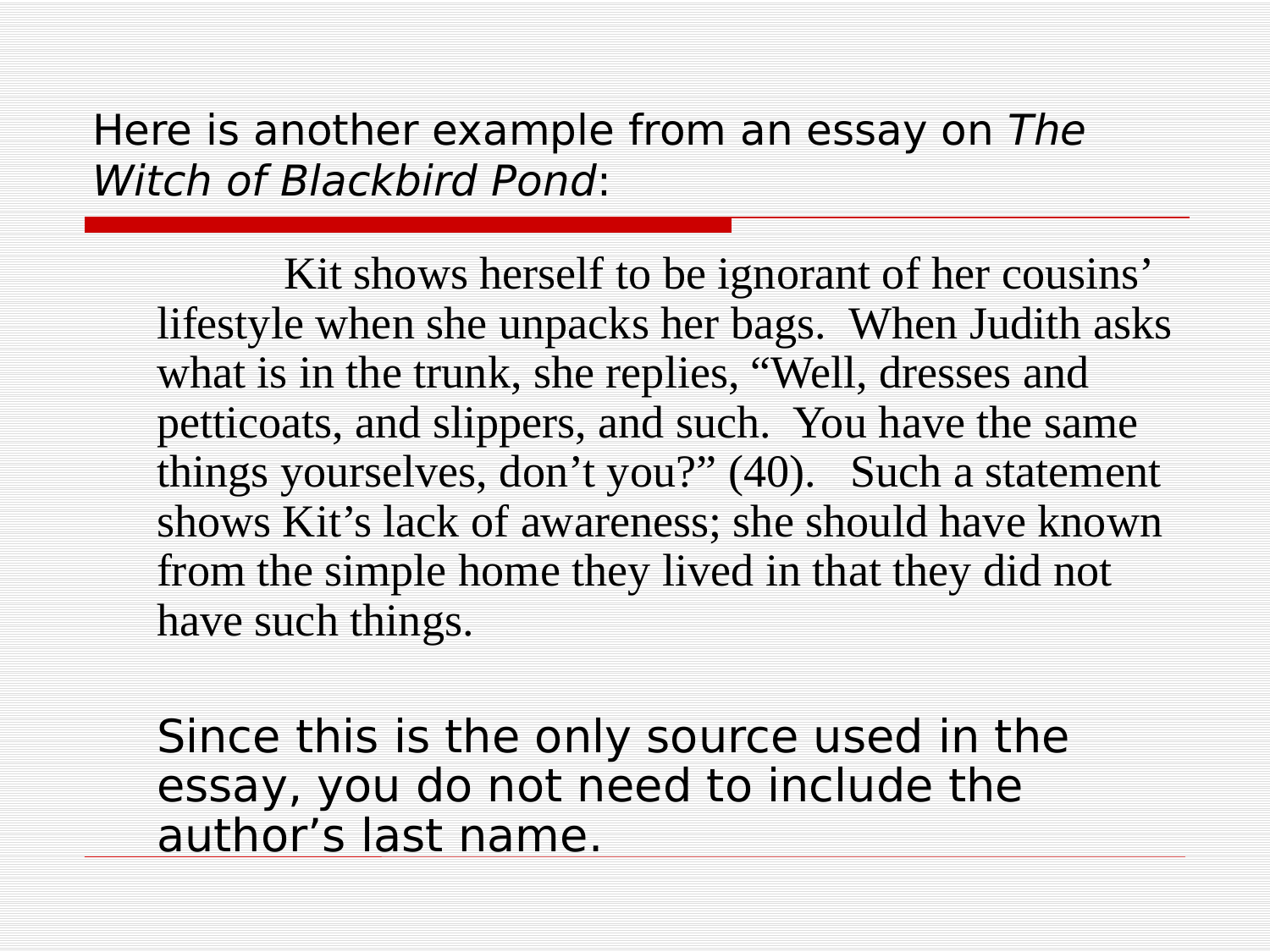

# Here is another example from an essay on The Witch of Blackbird Pond:
		Kit shows herself to be ignorant of her cousins’ lifestyle when she unpacks her bags.  When Judith asks what is in the trunk, she replies, “Well, dresses and petticoats, and slippers, and such.  You have the same things yourselves, don’t you?” (40).   Such a statement shows Kit’s lack of awareness; she should have known from the simple home they lived in that they did not have such things.

	Since this is the only source used in the essay, you do not need to include the author’s last name.